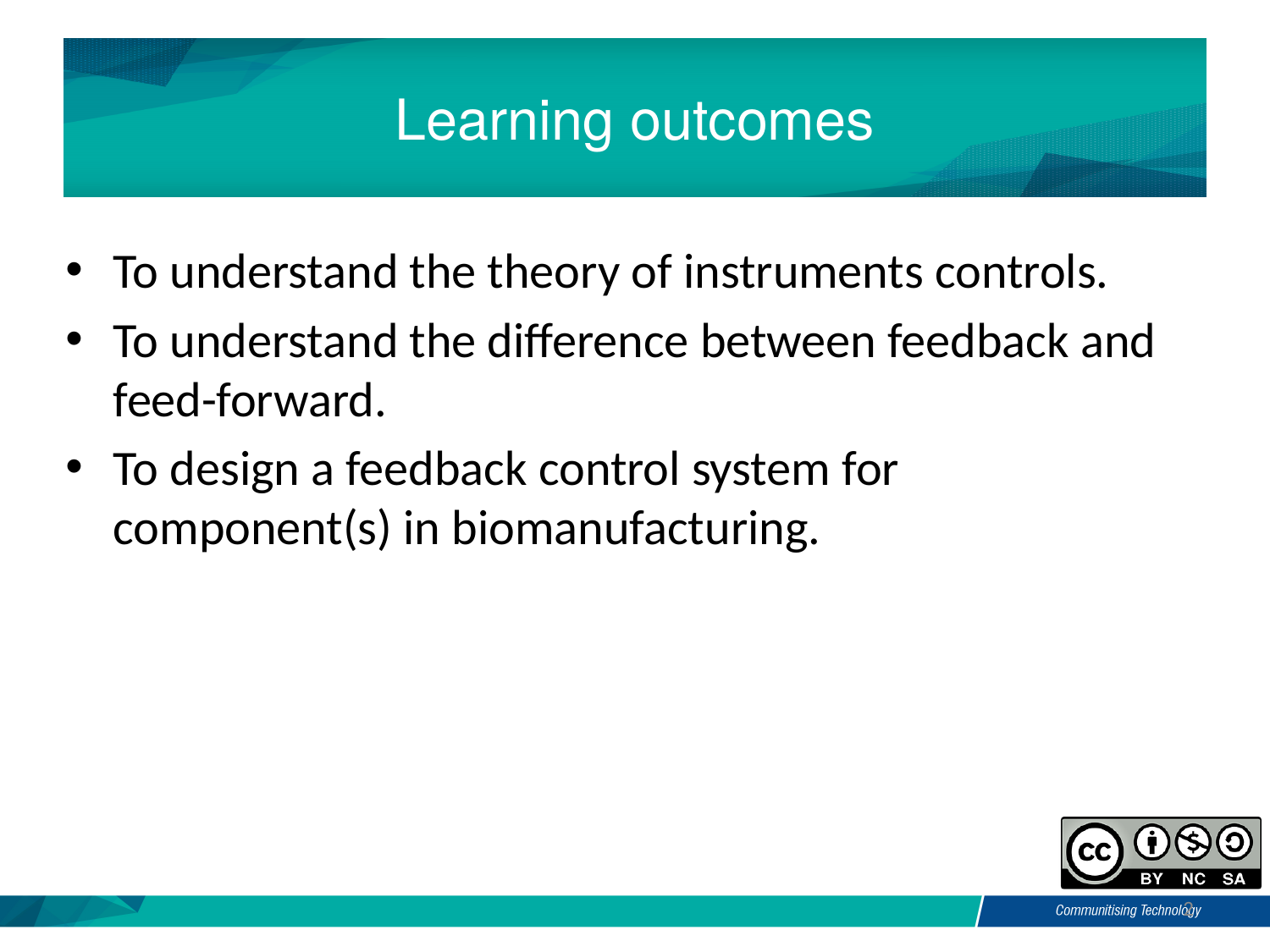

# Learning outcomes
To understand the theory of instruments controls.
To understand the difference between feedback and feed-forward.
To design a feedback control system for component(s) in biomanufacturing.
2